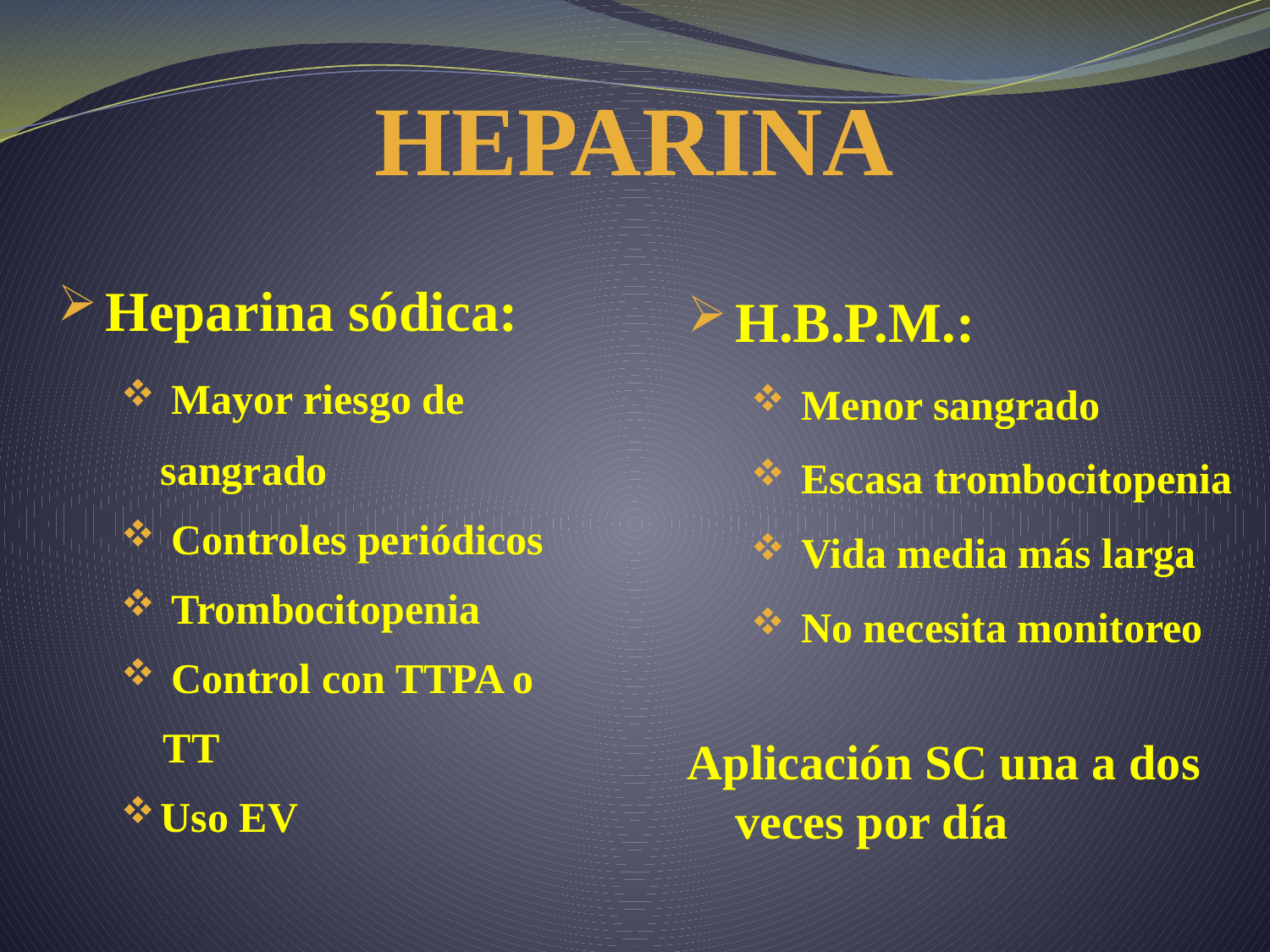

# HEPARINA
H.B.P.M.:
 Menor sangrado
 Escasa trombocitopenia
 Vida media más larga
 No necesita monitoreo

Aplicación SC una a dos veces por día

Heparina sódica:
 Mayor riesgo de sangrado
 Controles periódicos
 Trombocitopenia
 Control con TTPA o
    TT
Uso EV